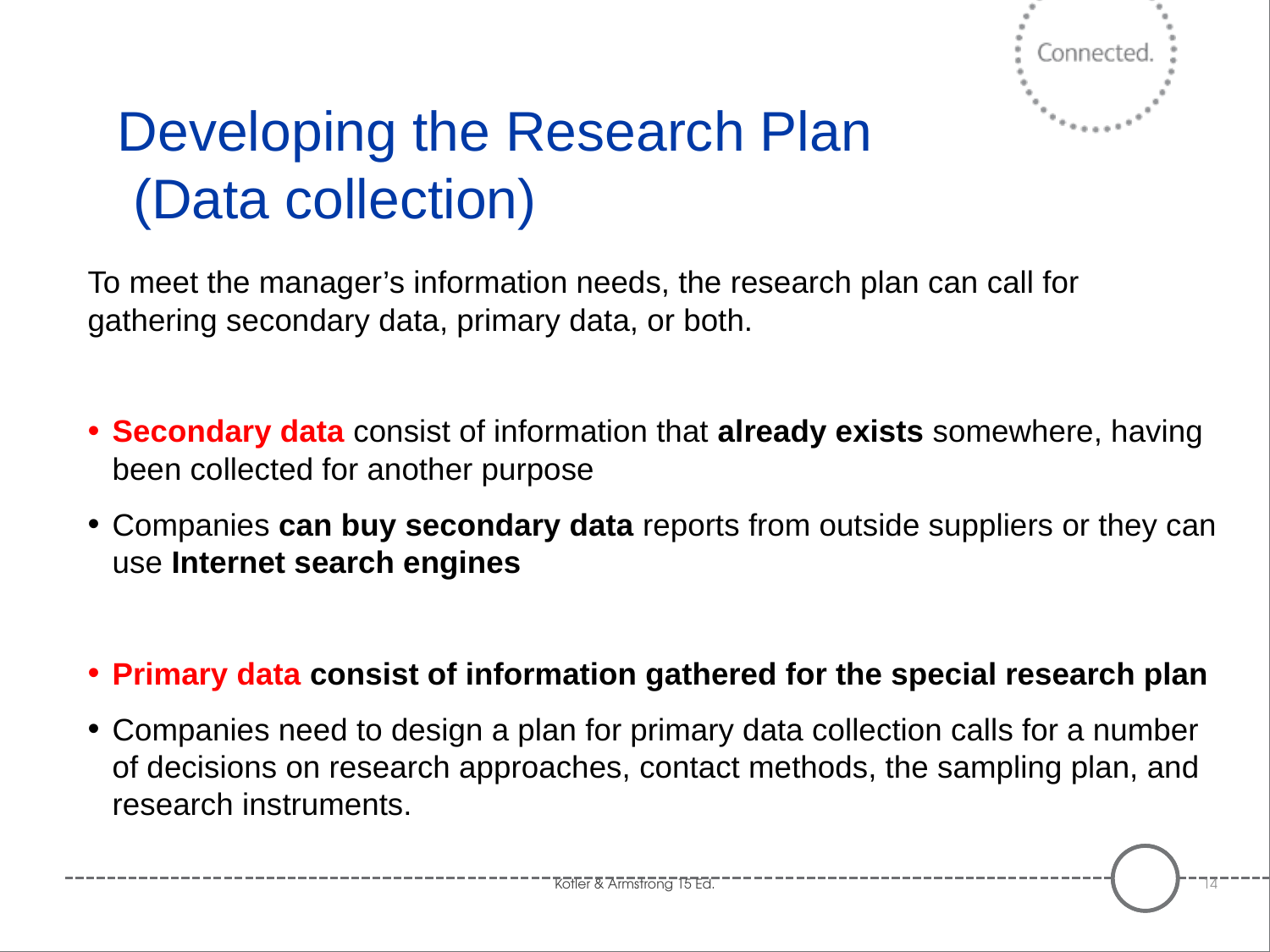

# Developing the Research Plan (Data collection)
To meet the manager’s information needs, the research plan can call for gathering secondary data, primary data, or both.

Secondary data consist of information that already exists somewhere, having been collected for another purpose
Companies can buy secondary data reports from outside suppliers or they can use Internet search engines

Primary data consist of information gathered for the special research plan
Companies need to design a plan for primary data collection calls for a number of decisions on research approaches, contact methods, the sampling plan, and research instruments.

Kotler & Armstrong 15 Ed.
14